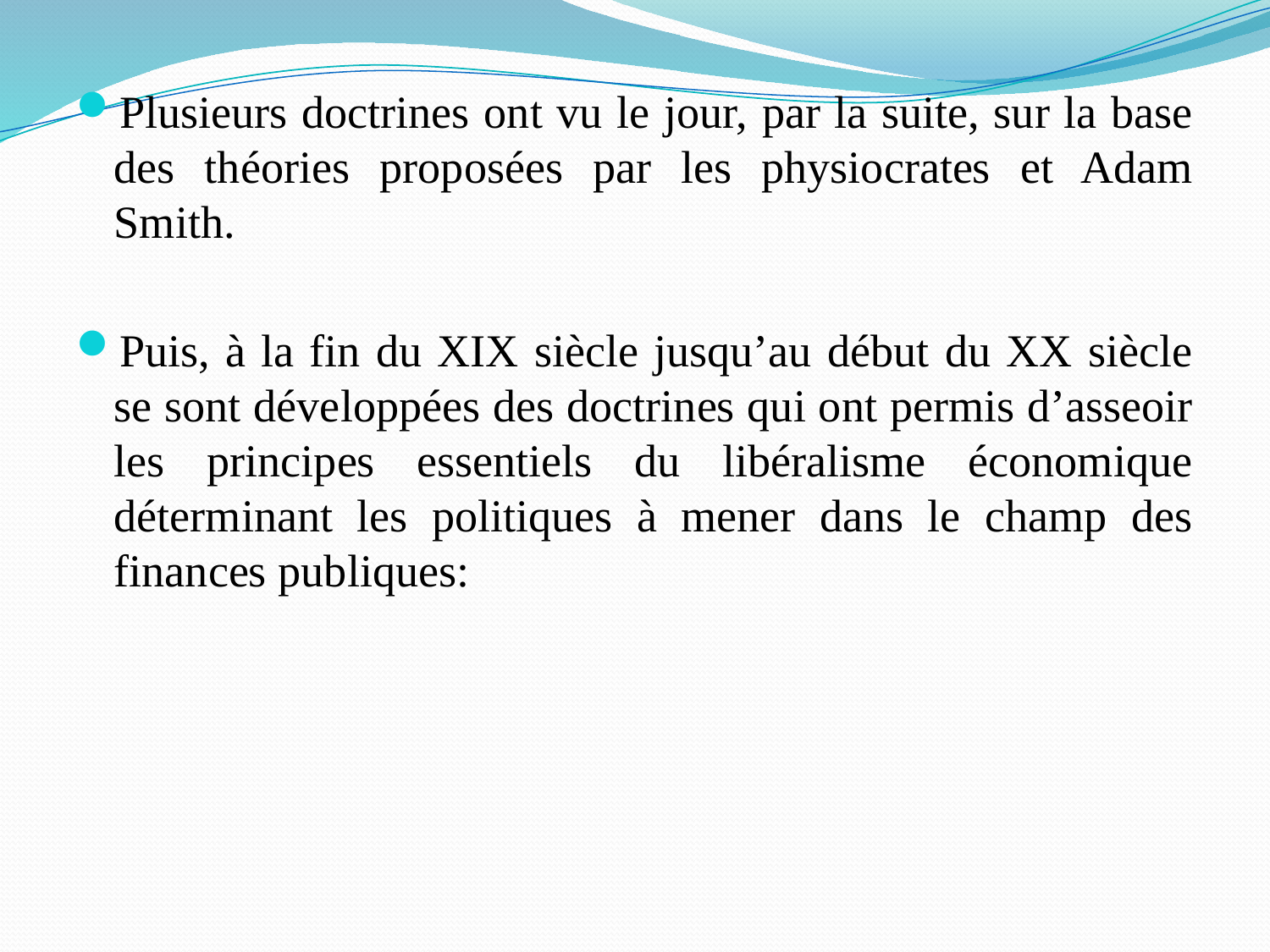

#
Plusieurs doctrines ont vu le jour, par la suite, sur la base des théories proposées par les physiocrates et Adam Smith.

Puis, à la fin du XIX siècle jusqu’au début du XX siècle se sont développées des doctrines qui ont permis d’asseoir les principes essentiels du libéralisme économique déterminant les politiques à mener dans le champ des finances publiques: